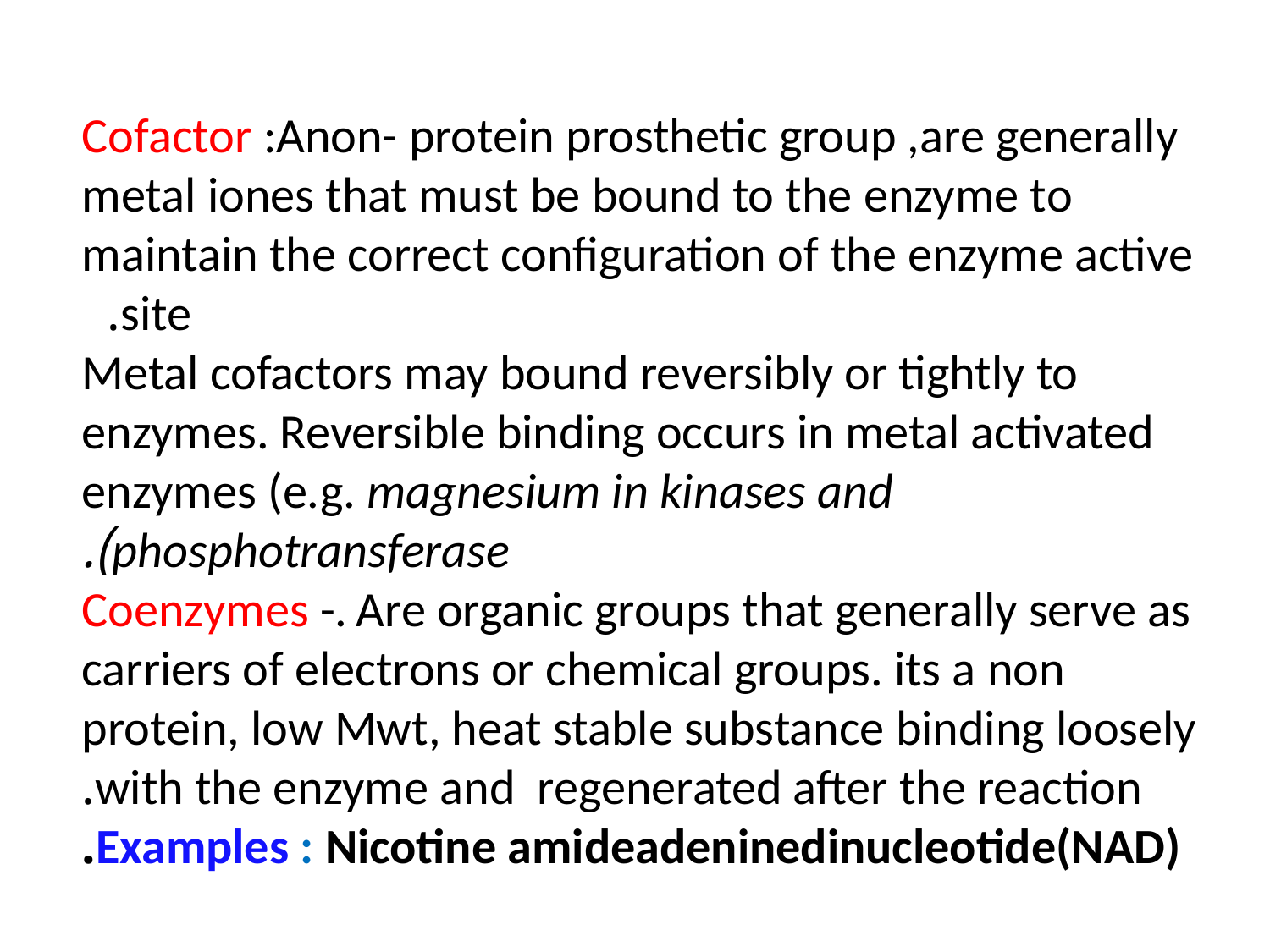

Cofactor :Anon- protein prosthetic group ,are generally metal iones that must be bound to the enzyme to maintain the correct configuration of the enzyme active site.
 Metal cofactors may bound reversibly or tightly to enzymes. Reversible binding occurs in metal activated enzymes (e.g. magnesium in kinases and
phosphotransferase).
Coenzymes -. Are organic groups that generally serve as carriers of electrons or chemical groups. its a non protein, low Mwt, heat stable substance binding loosely with the enzyme and  regenerated after the reaction.
Examples : Nicotine amideadeninedinucleotide(NAD).